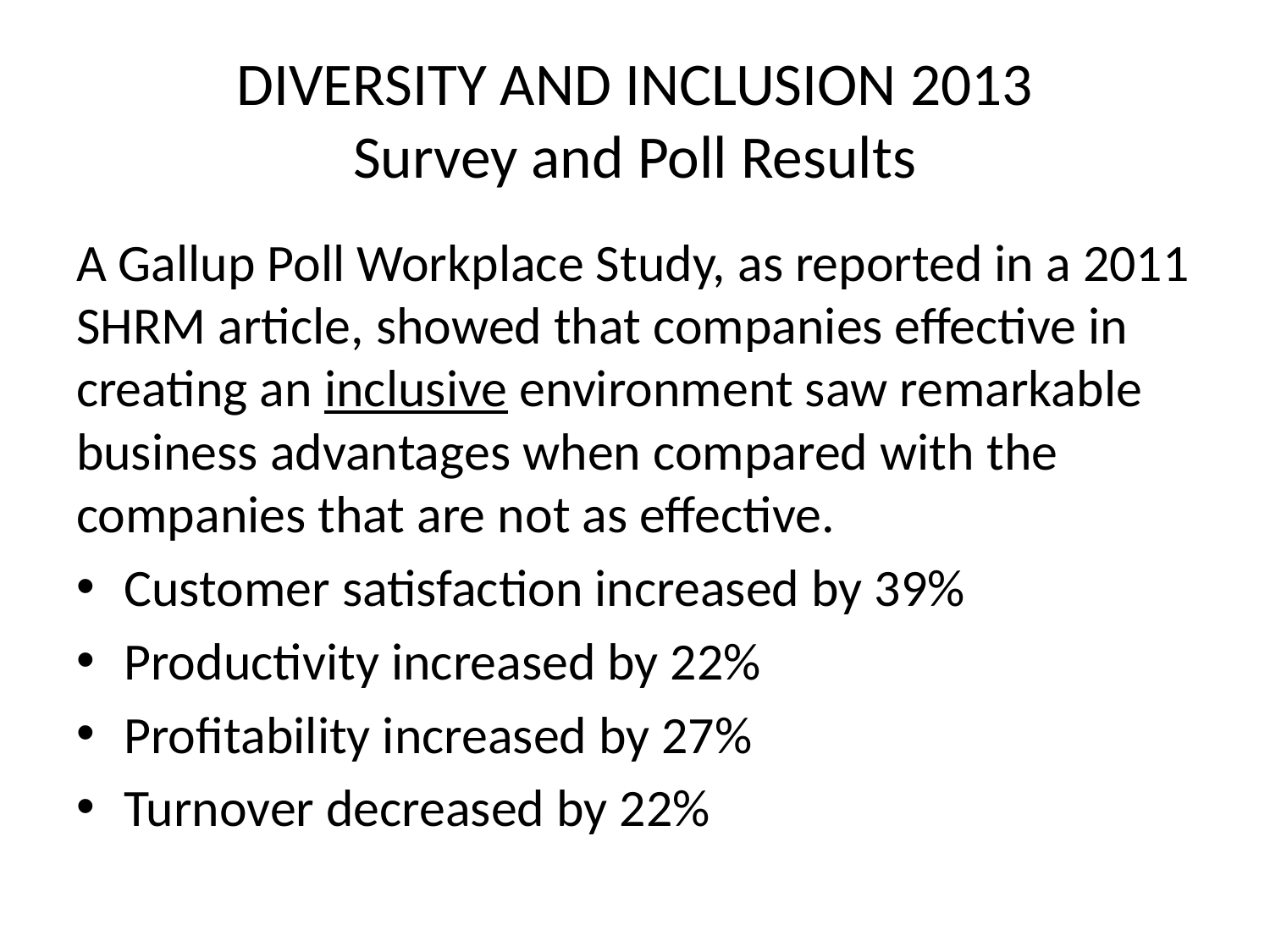

# DIVERSITY AND INCLUSION 2013 Survey and Poll Results
A Gallup Poll Workplace Study, as reported in a 2011 SHRM article, showed that companies effective in creating an inclusive environment saw remarkable business advantages when compared with the companies that are not as effective.
Customer satisfaction increased by 39%
Productivity increased by 22%
Profitability increased by 27%
Turnover decreased by 22%